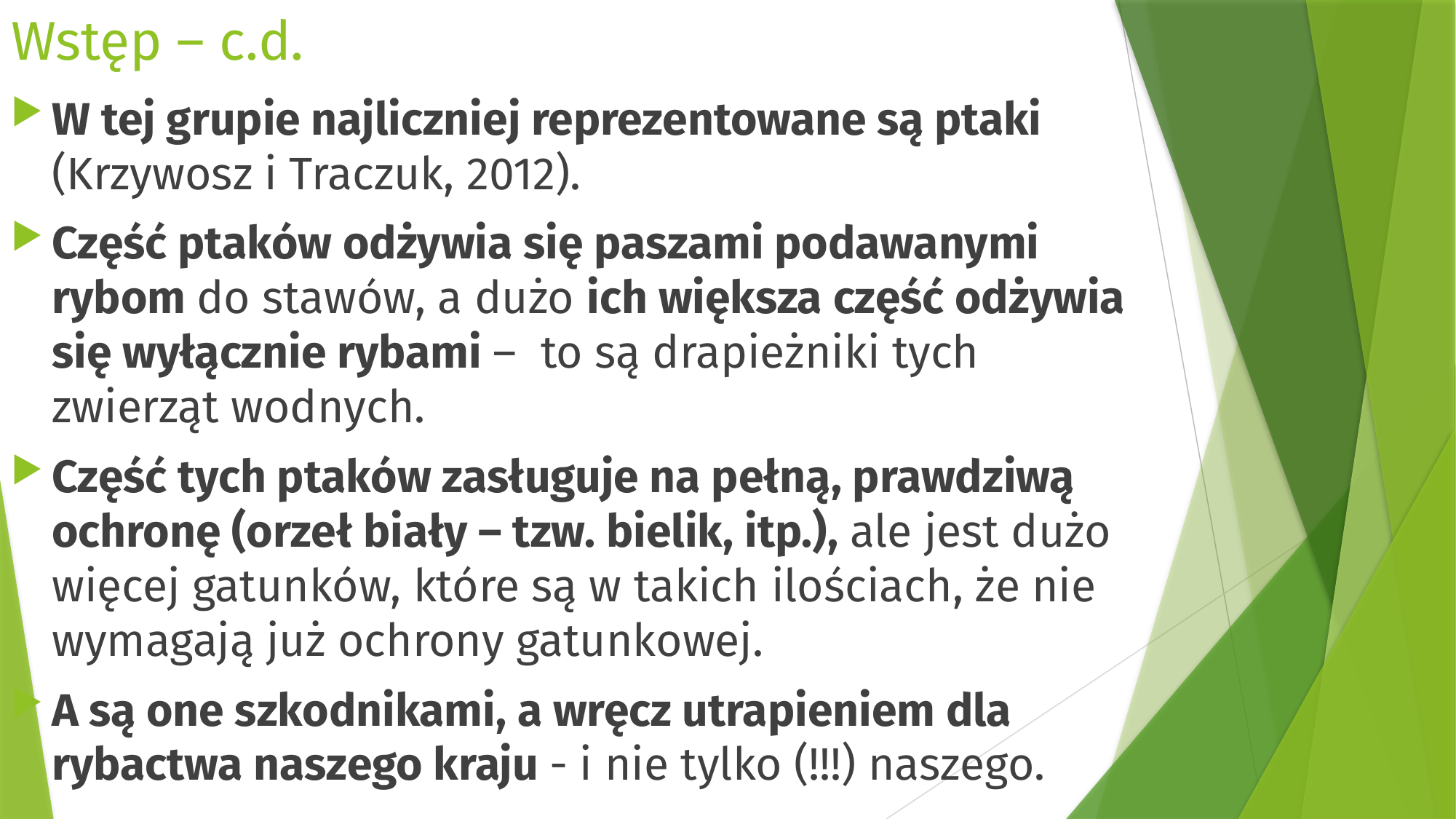

# Wstęp – c.d.
W tej grupie najliczniej reprezentowane są ptaki (Krzywosz i Traczuk, 2012).
Część ptaków odżywia się paszami podawanymi rybom do stawów, a dużo ich większa część odżywia się wyłącznie rybami –  to są drapieżniki tych zwierząt wodnych.
Część tych ptaków zasługuje na pełną, prawdziwą ochronę (orzeł biały – tzw. bielik, itp.), ale jest dużo więcej gatunków, które są w takich ilościach, że nie wymagają już ochrony gatunkowej.
A są one szkodnikami, a wręcz utrapieniem dla rybactwa naszego kraju - i nie tylko (!!!) naszego.